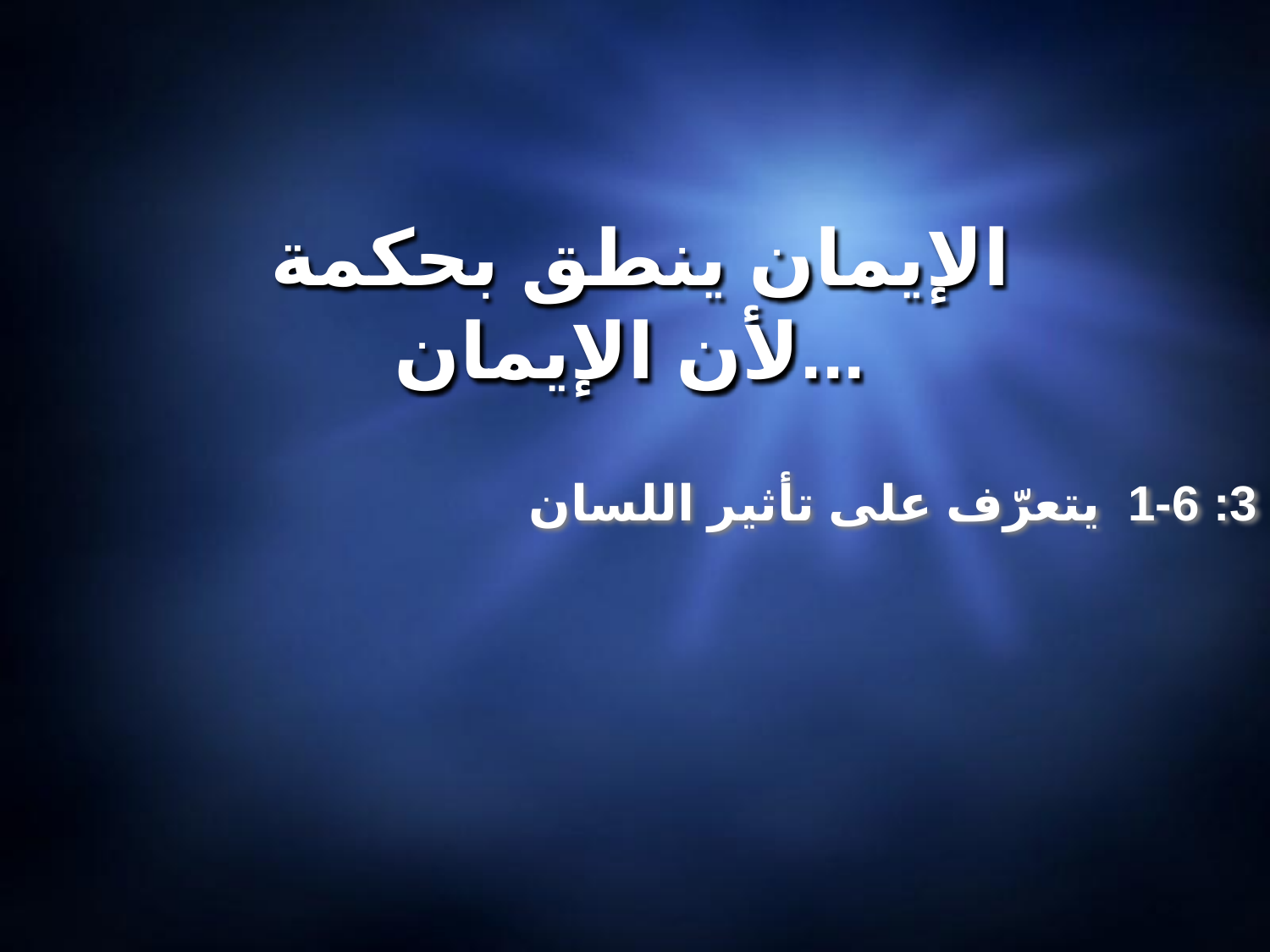

# الإيمان ينطق بحكمة لأن الإيمان...
3: 1-6	  يتعرّف على تأثير اللسان